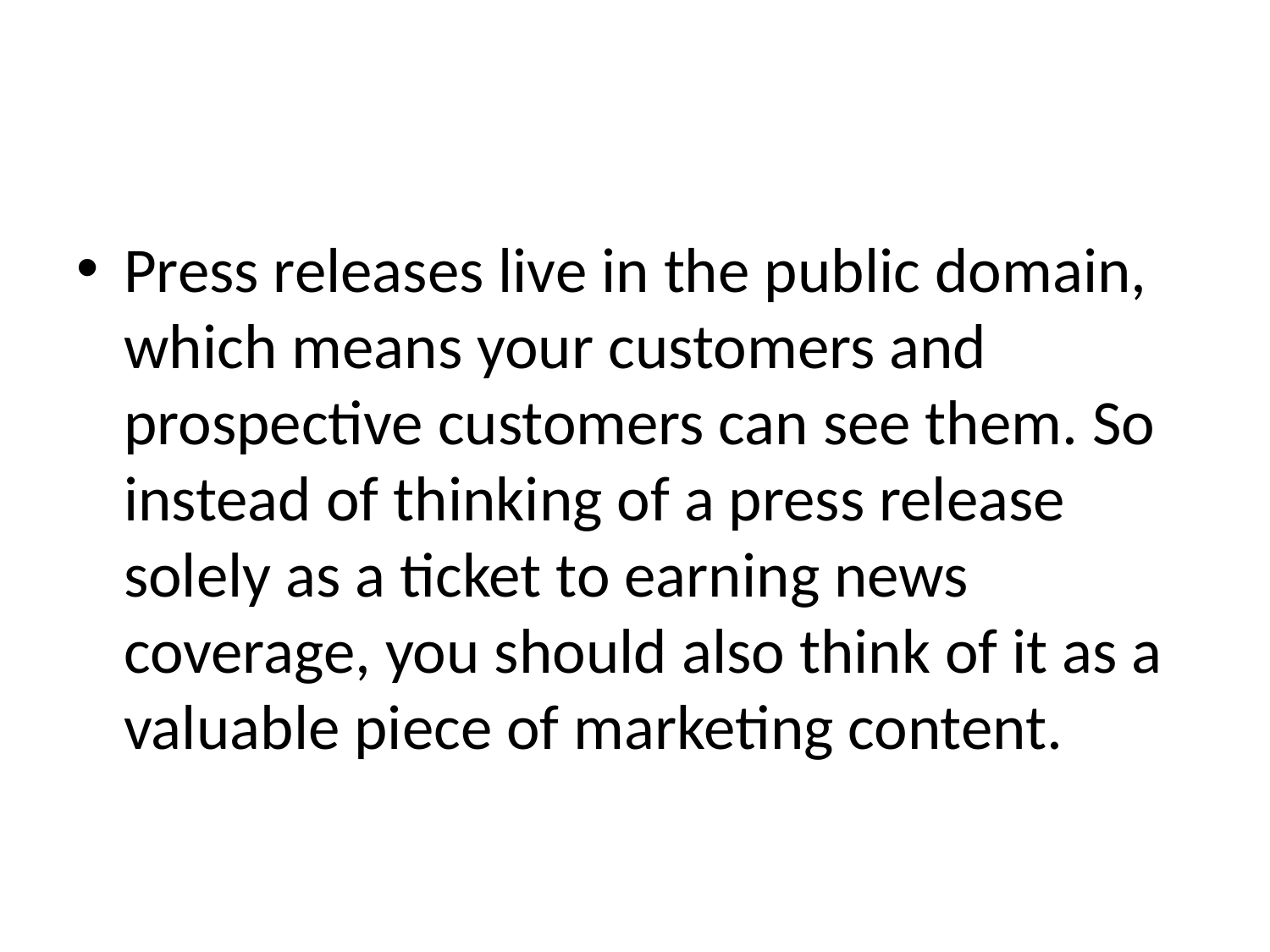

#
Press releases live in the public domain, which means your customers and prospective customers can see them. So instead of thinking of a press release solely as a ticket to earning news coverage, you should also think of it as a valuable piece of marketing content.